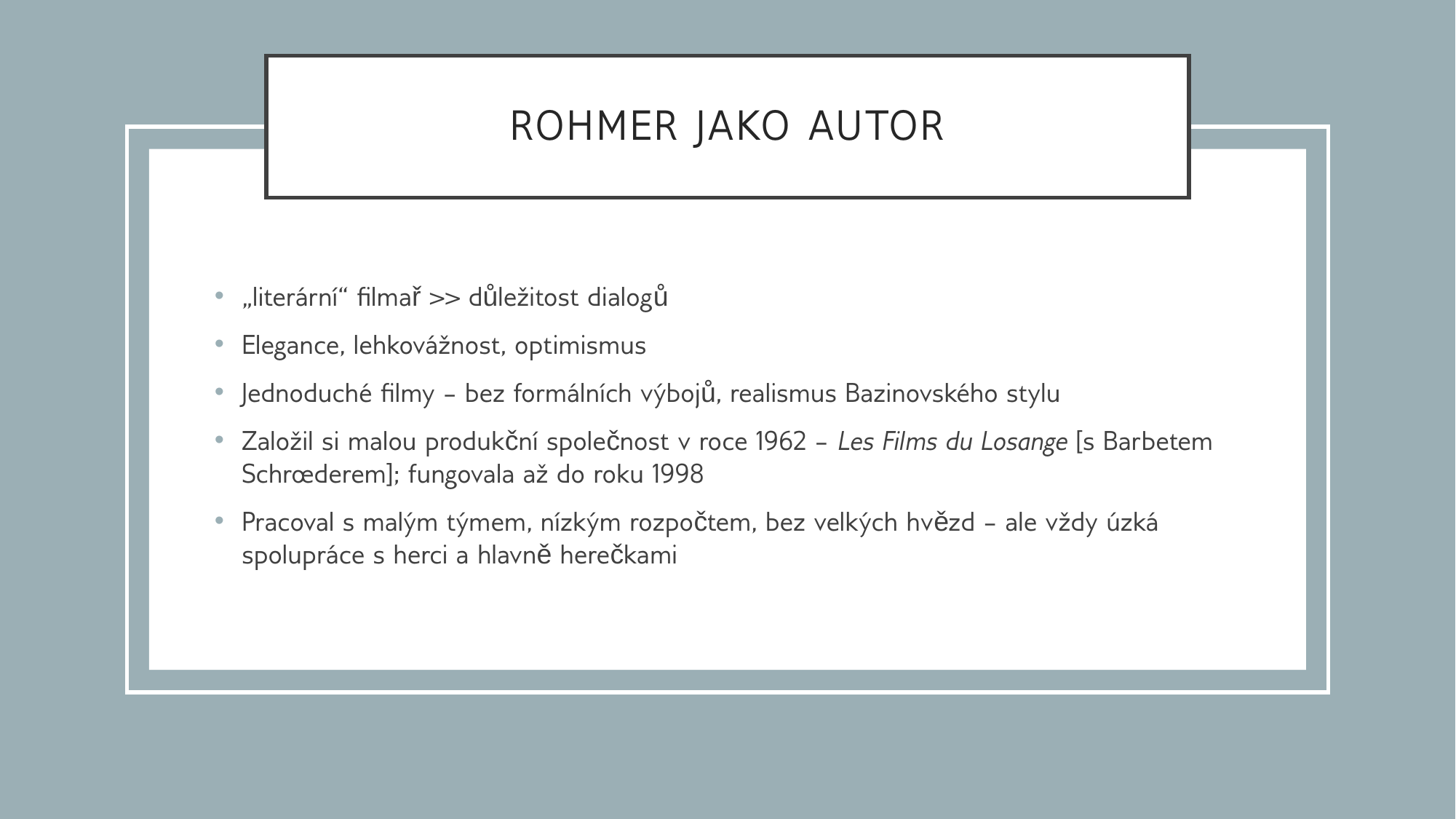

# Rohmer jako autor

„literární“ filmař >> důležitost dialogů
Elegance, lehkovážnost, optimismus
Jednoduché filmy – bez formálních výbojů, realismus Bazinovského stylu
Založil si malou produkční společnost v roce 1962 – Les Films du Losange [s Barbetem Schroederem]; fungovala až do roku 1998
Pracoval s malým týmem, nízkým rozpočtem, bez velkých hvězd – ale vždy úzká spolupráce s herci a hlavně herečkami